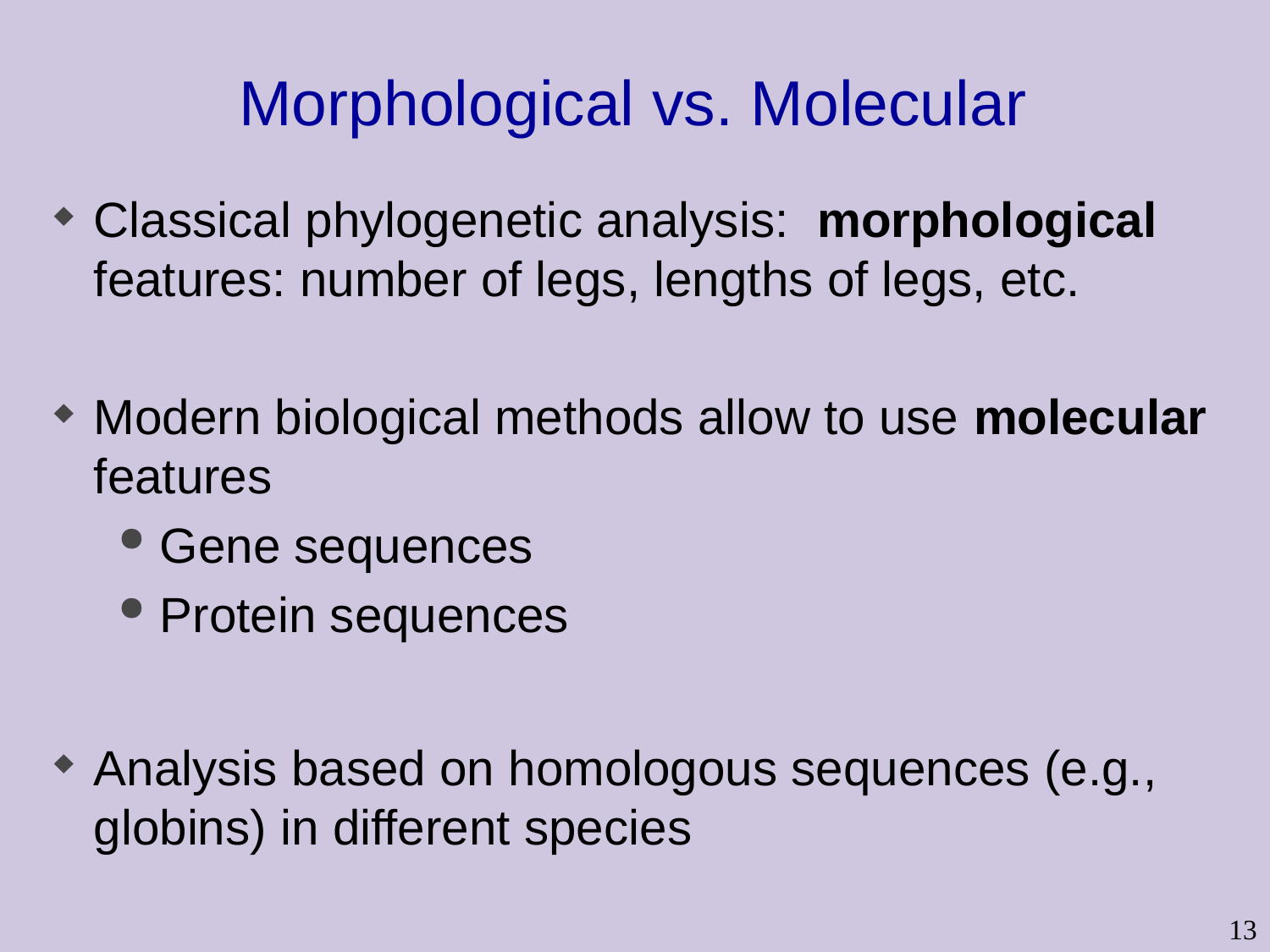

# Morphological vs. Molecular
Classical phylogenetic analysis:  morphological features: number of legs, lengths of legs, etc.

Modern biological methods allow to use molecular features
Gene sequences
Protein sequences

Analysis based on homologous sequences (e.g., globins) in different species
13